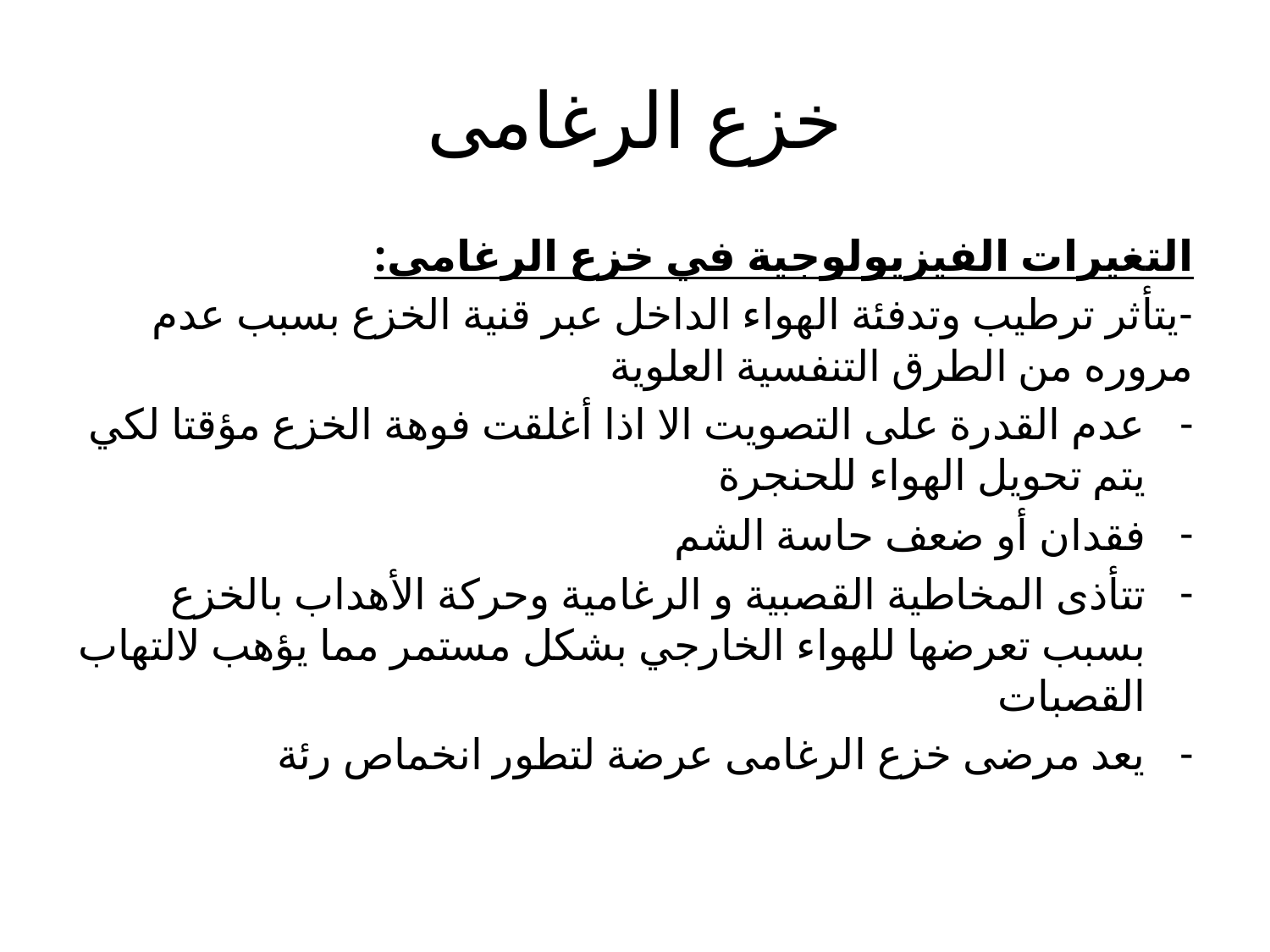

# خزع الرغامى
التغيرات الفيزيولوجية في خزع الرغامى:
-يتأثر ترطيب وتدفئة الهواء الداخل عبر قنية الخزع بسبب عدم مروره من الطرق التنفسية العلوية
عدم القدرة على التصويت الا اذا أغلقت فوهة الخزع مؤقتا لكي يتم تحويل الهواء للحنجرة
فقدان أو ضعف حاسة الشم
تتأذى المخاطية القصبية و الرغامية وحركة الأهداب بالخزع بسبب تعرضها للهواء الخارجي بشكل مستمر مما يؤهب لالتهاب القصبات
يعد مرضى خزع الرغامى عرضة لتطور انخماص رئة